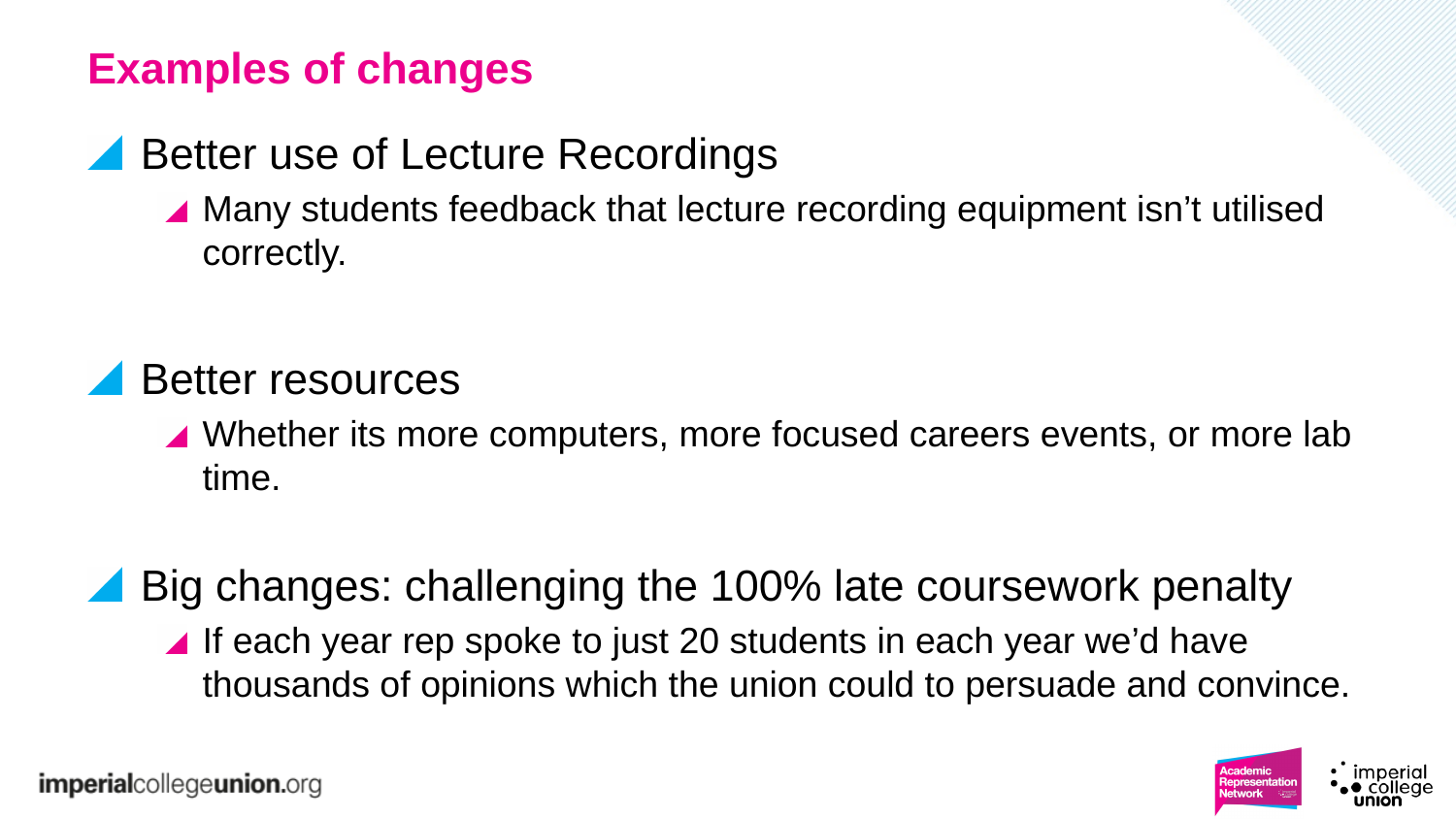

# Examples of changes
Better use of Lecture Recordings
Many students feedback that lecture recording equipment isn’t utilised correctly.

Better resources
Whether its more computers, more focused careers events, or more lab time.

Big changes: challenging the 100% late coursework penalty
If each year rep spoke to just 20 students in each year we’d have thousands of opinions which the union could to persuade and convince.